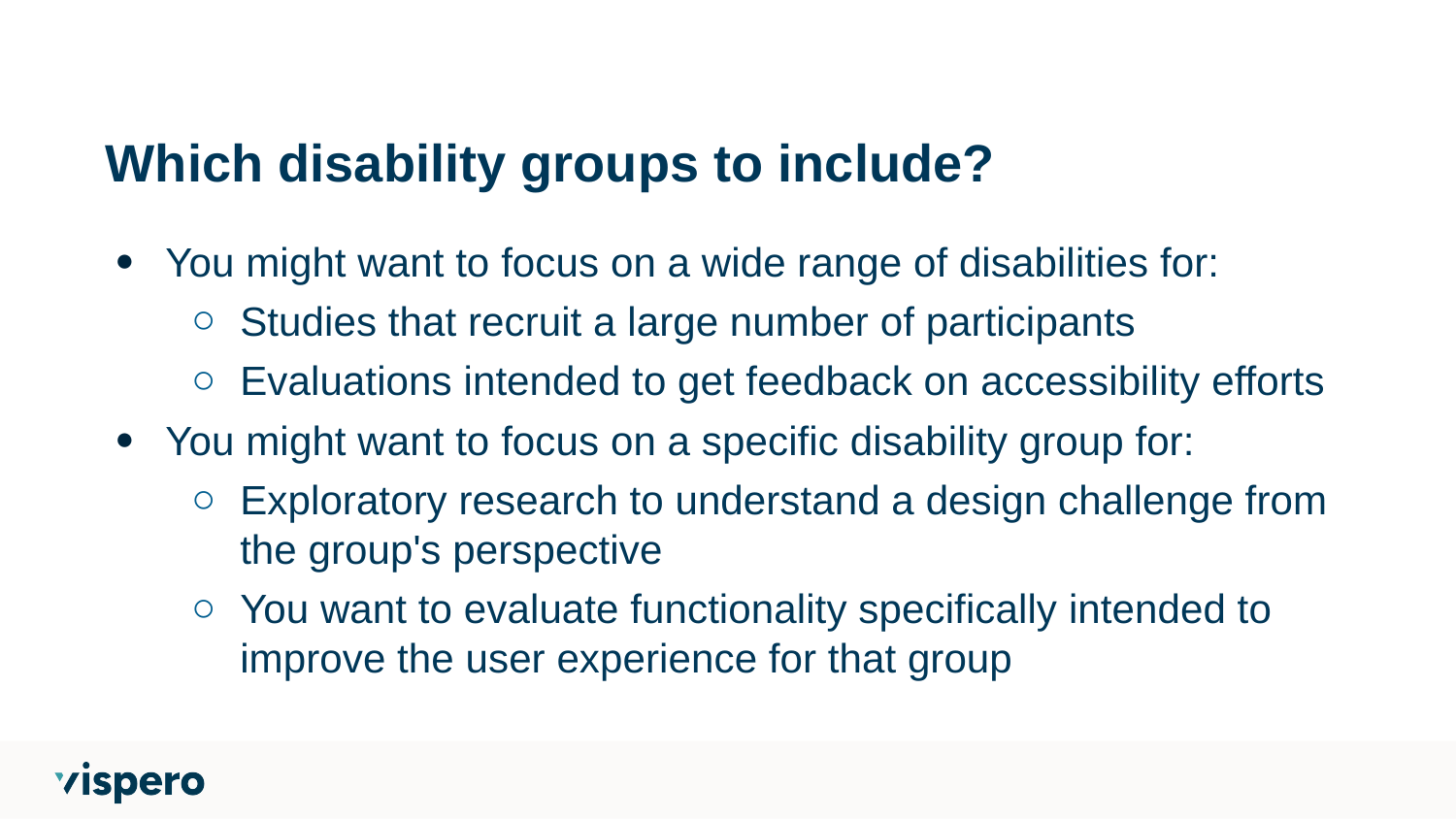

# Which disability groups to include?
You might want to focus on a wide range of disabilities for:
Studies that recruit a large number of participants
Evaluations intended to get feedback on accessibility efforts
You might want to focus on a specific disability group for:
Exploratory research to understand a design challenge from the group's perspective
You want to evaluate functionality specifically intended to improve the user experience for that group